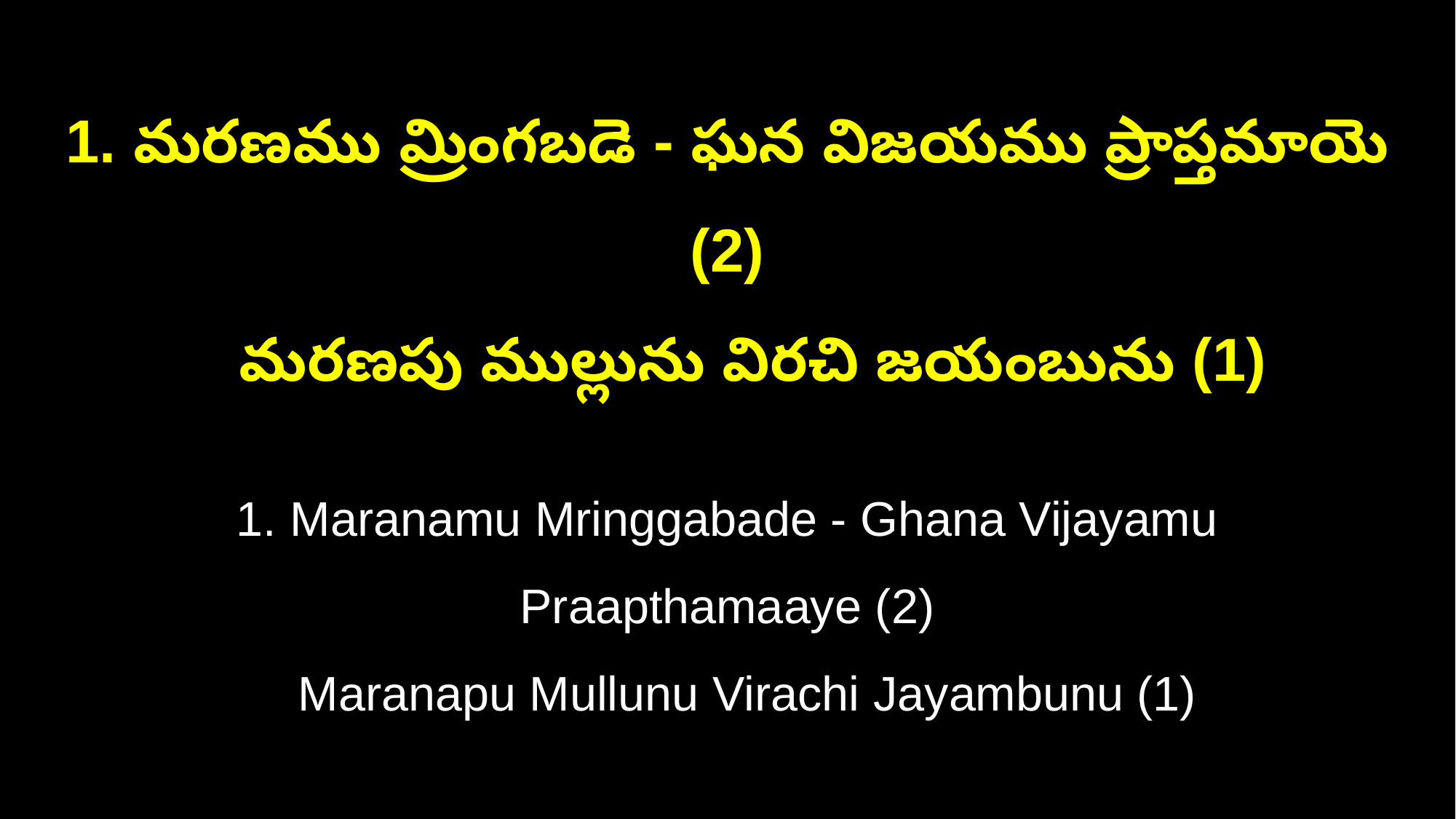

1. మరణము మ్రింగబడె - ఘన విజయము ప్రాప్తమాయె (2)
   మరణపు ముల్లును విరచి జయంబును (1)
1. Maranamu Mringgabade - Ghana Vijayamu Praapthamaaye (2)
   Maranapu Mullunu Virachi Jayambunu (1)